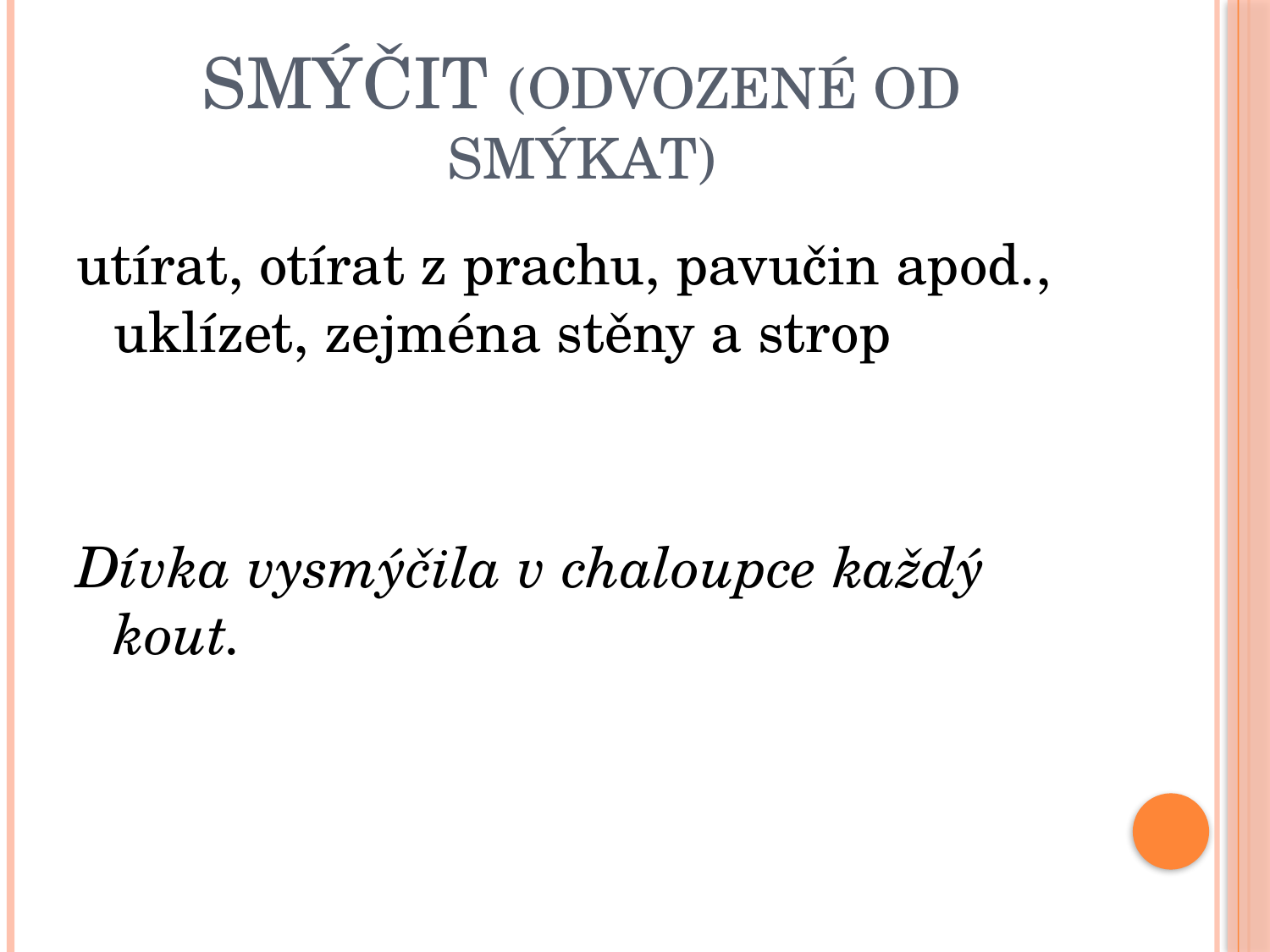

# smýčit (odvozené od smýkat)
utírat, otírat z prachu, pavučin apod., uklízet, zejména stěny a strop

Dívka vysmýčila v chaloupce každý kout.